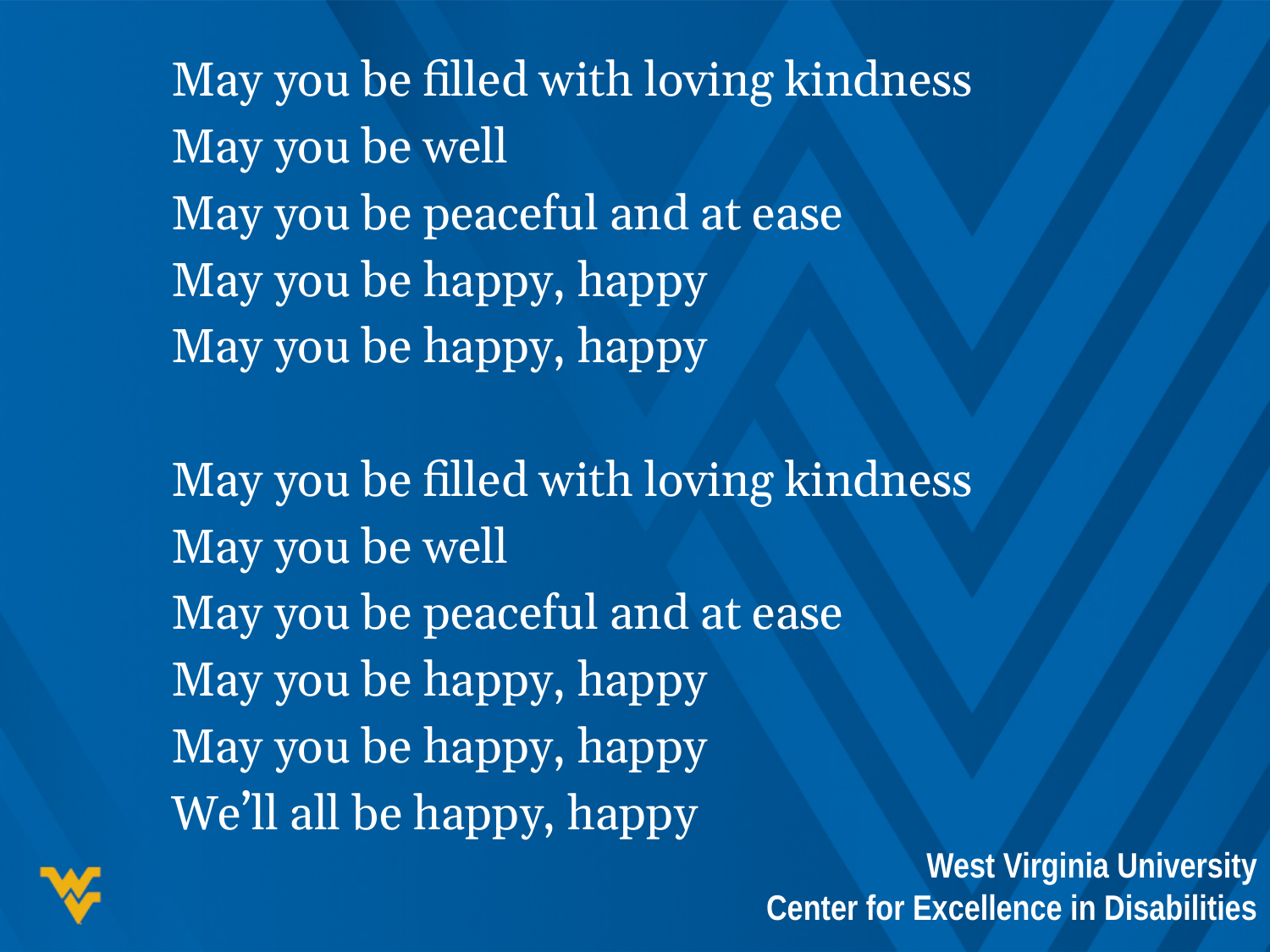

May you be filled with loving kindness
May you be well
May you be peaceful and at ease
May you be happy, happy
May you be happy, happy

May you be filled with loving kindness
May you be well
May you be peaceful and at ease
May you be happy, happy
May you be happy, happy
We’ll all be happy, happy